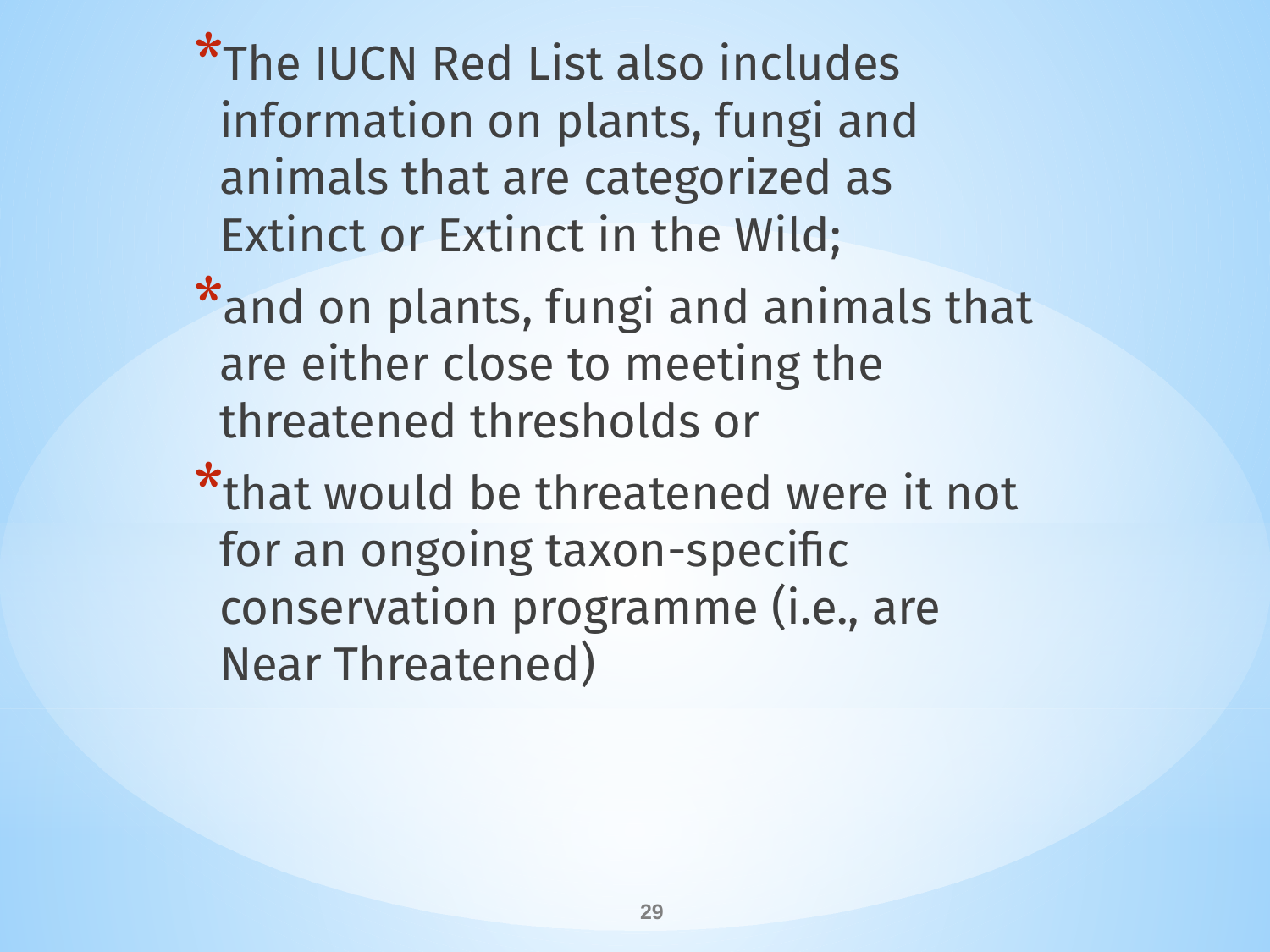

The IUCN Red List also includes information on plants, fungi and animals that are categorized as Extinct or Extinct in the Wild;
and on plants, fungi and animals that are either close to meeting the threatened thresholds or
that would be threatened were it not for an ongoing taxon-specific conservation programme (i.e., are Near Threatened)

#
29